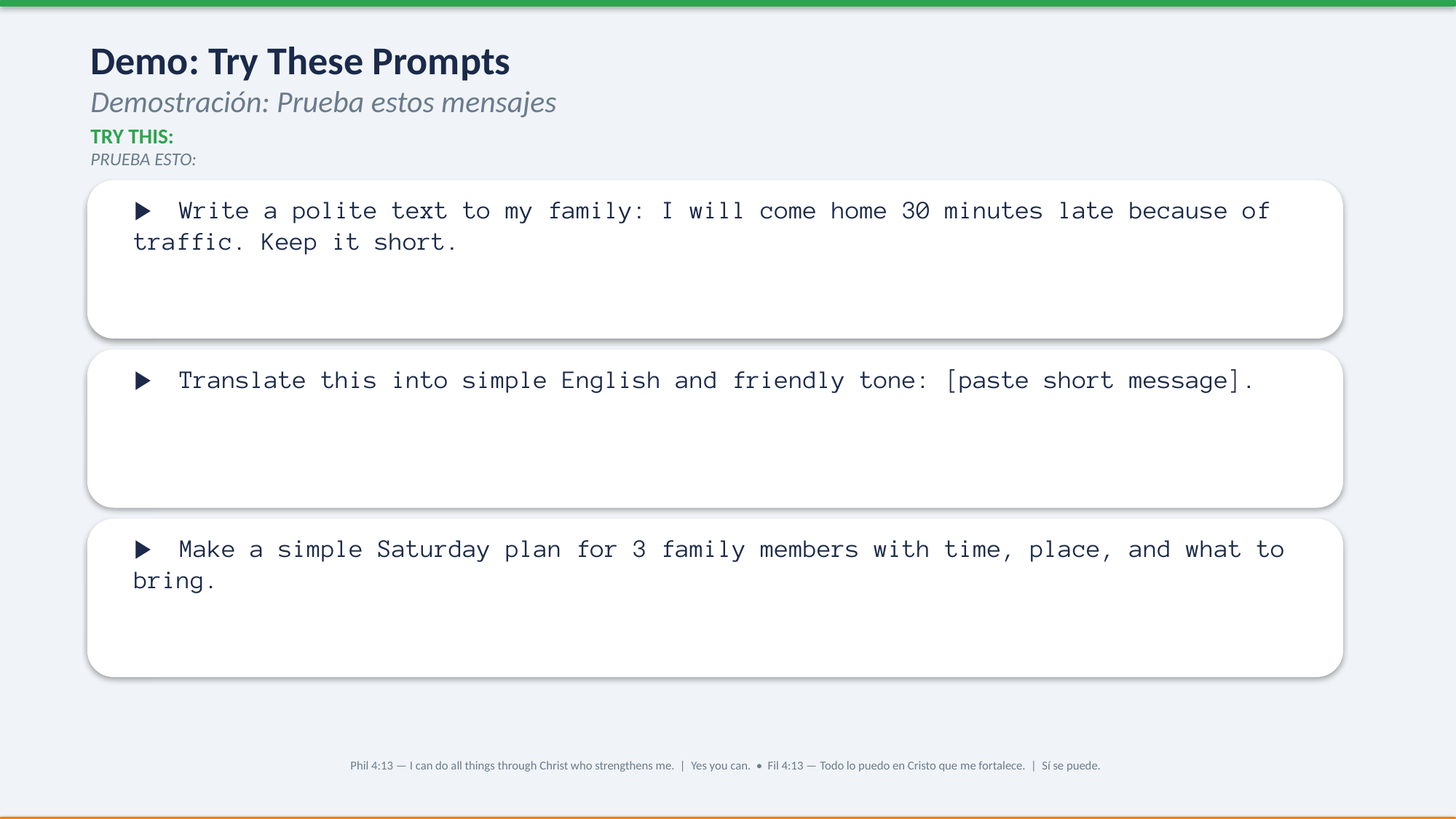

Demo: Try These Prompts
Demostración: Prueba estos mensajes
TRY THIS:
PRUEBA ESTO:

▶  Write a polite text to my family: I will come home 30 minutes late because of traffic. Keep it short.

▶  Translate this into simple English and friendly tone: [paste short message].

▶  Make a simple Saturday plan for 3 family members with time, place, and what to bring.
Phil 4:13 — I can do all things through Christ who strengthens me.  |  Yes you can.  •  Fil 4:13 — Todo lo puedo en Cristo que me fortalece.  |  Sí se puede.